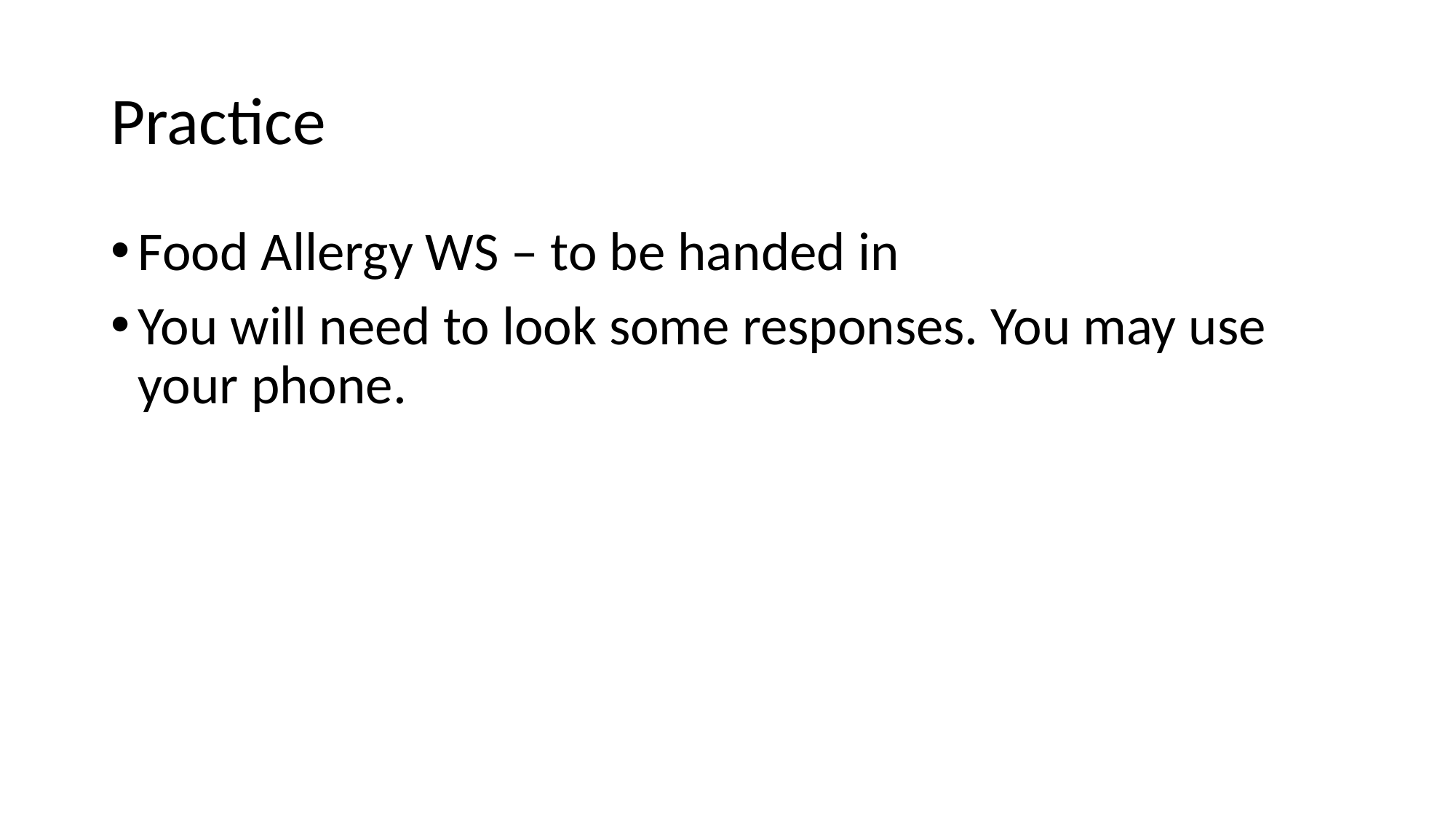

# Practice
Food Allergy WS – to be handed in
You will need to look some responses. You may use your phone.